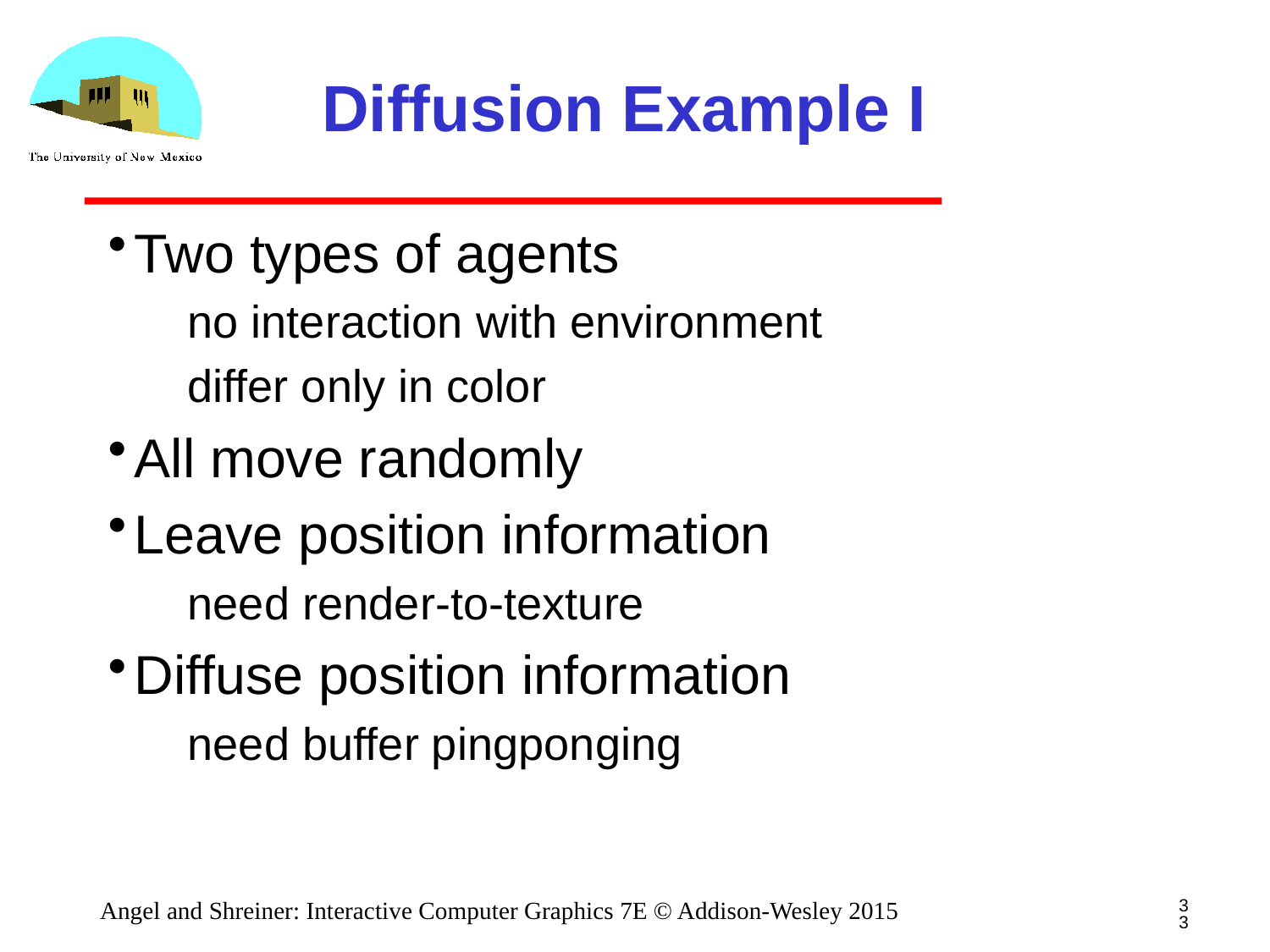

# Diffusion Example I
Two types of agents
no interaction with environment
differ only in color
All move randomly
Leave position information
need render-to-texture
Diffuse position information
need buffer pingponging
33
Angel and Shreiner: Interactive Computer Graphics 7E © Addison-Wesley 2015